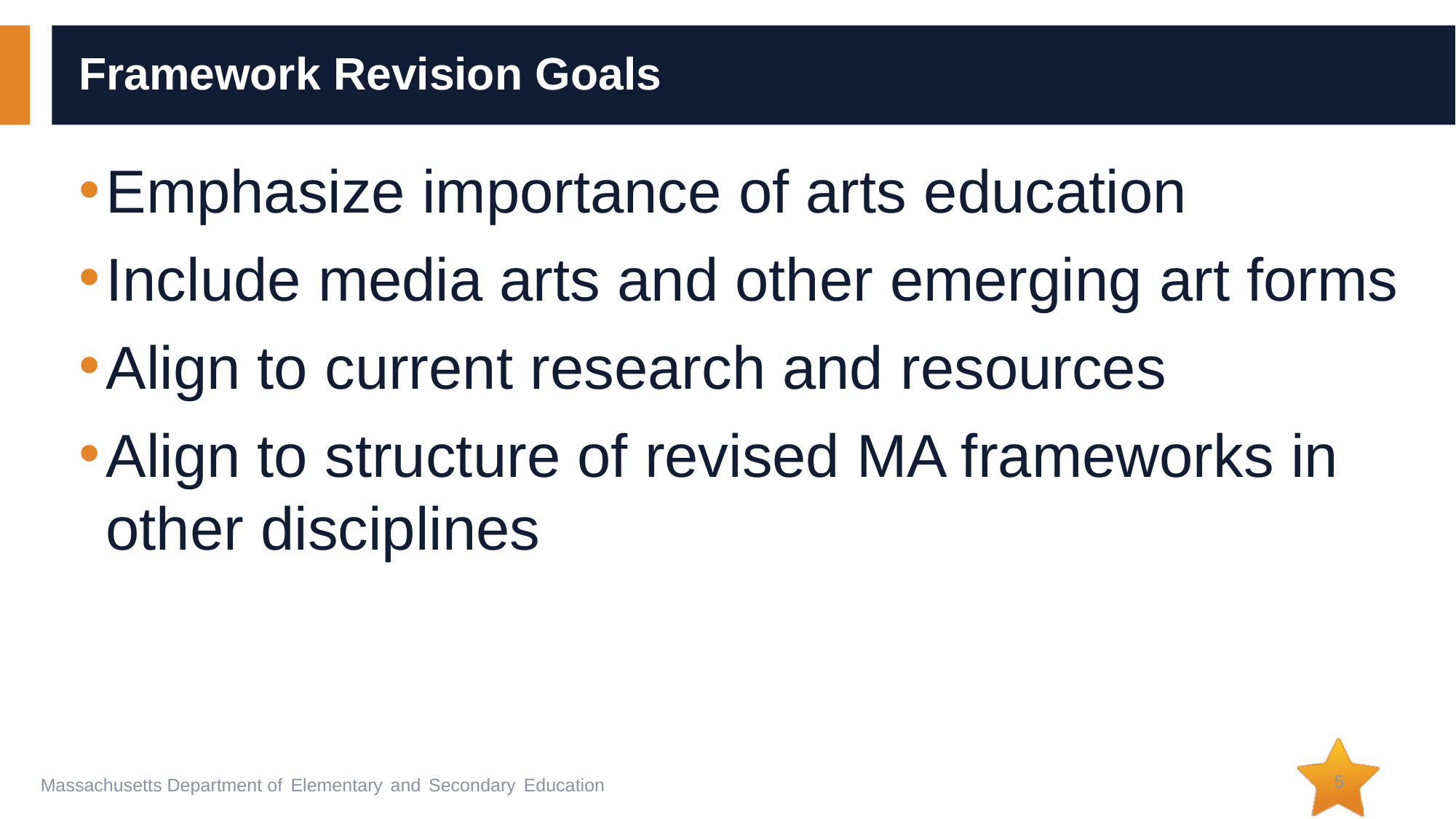

# Framework Revision Goals
Emphasize importance of arts education
Include media arts and other emerging art forms
Align to current research and resources
Align to structure of revised MA frameworks in other disciplines

5